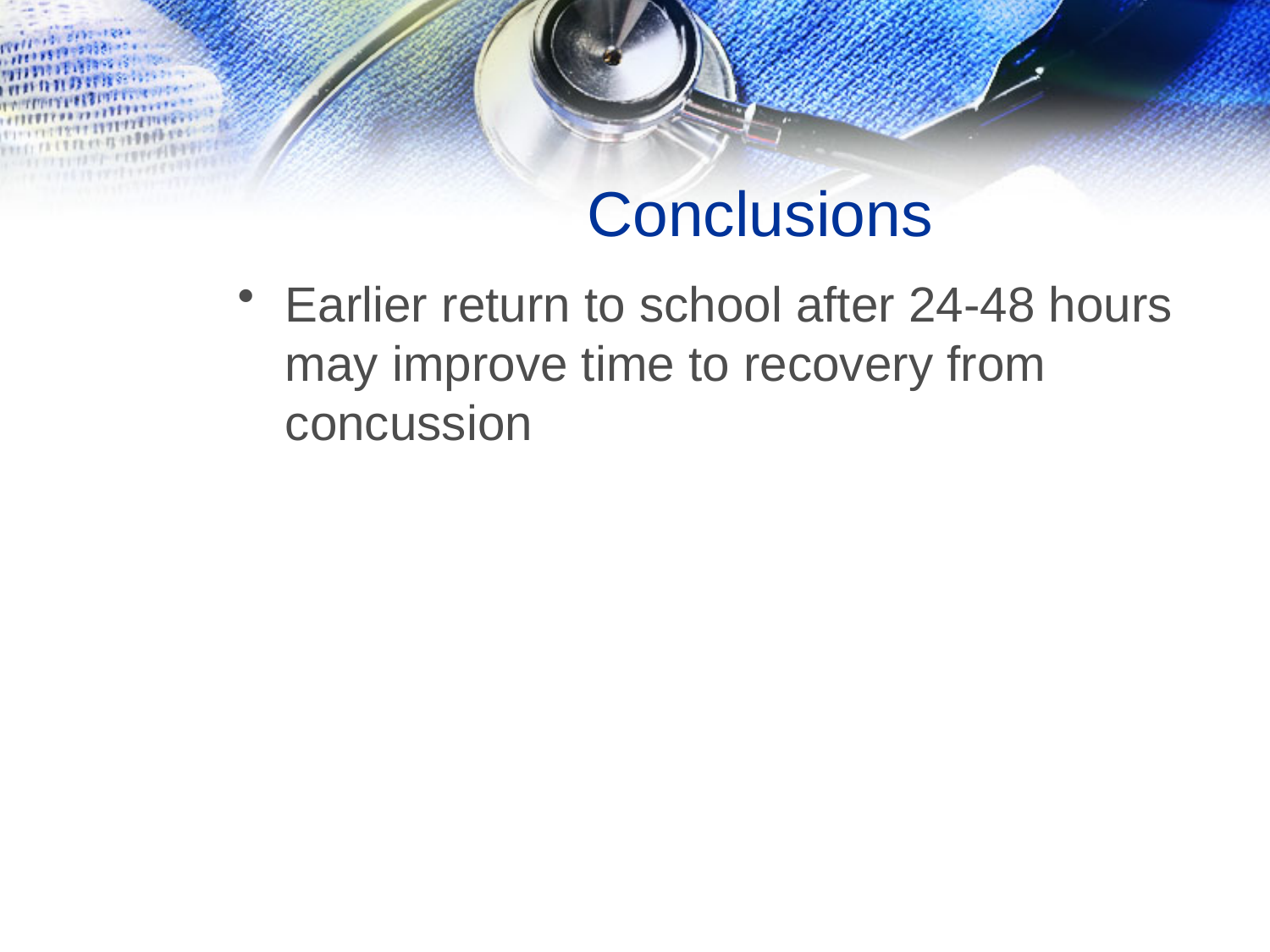

# Conclusions
Earlier return to school after 24-48 hours may improve time to recovery from concussion